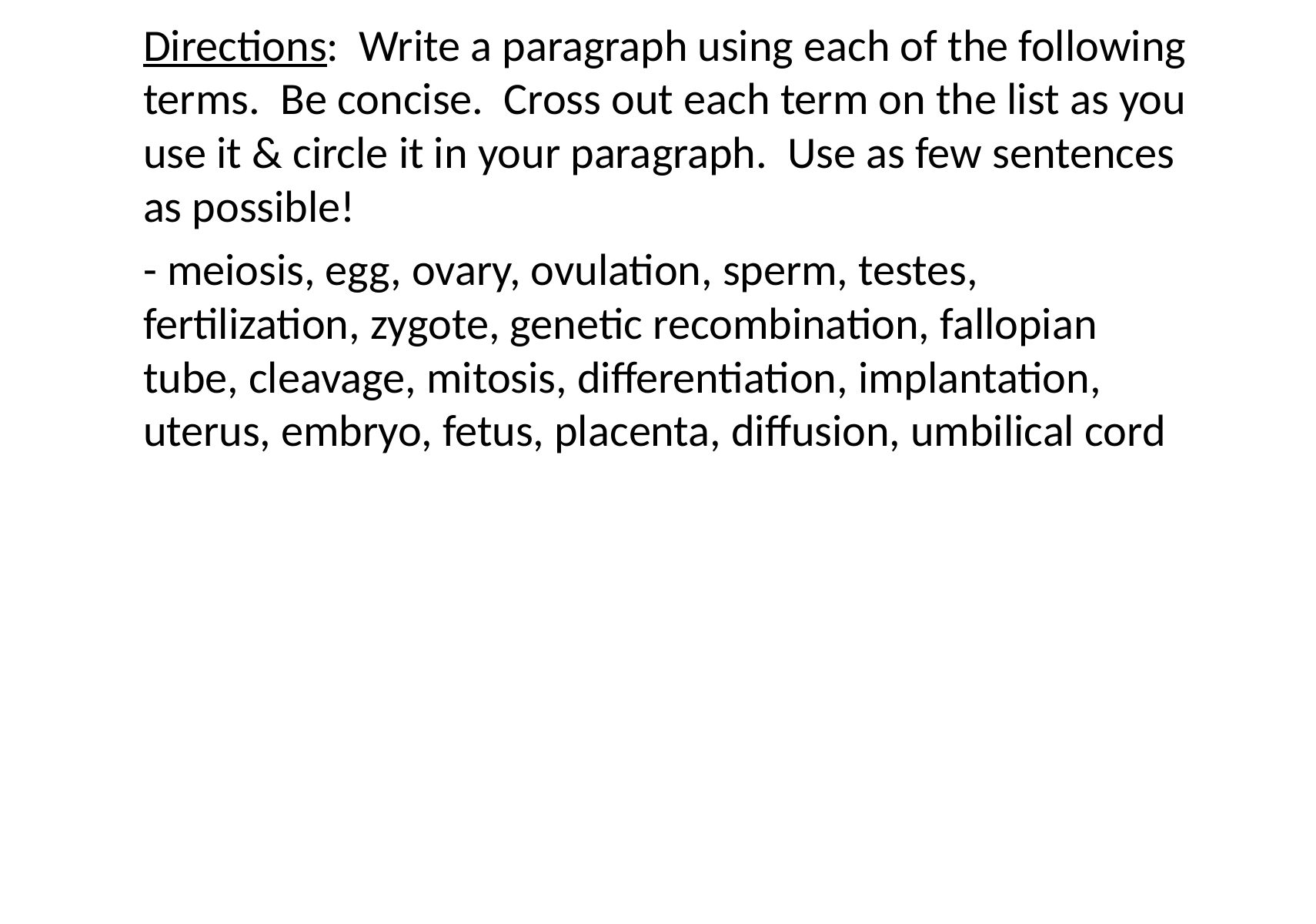

Directions:  Write a paragraph using each of the following terms.  Be concise.  Cross out each term on the list as you use it & circle it in your paragraph.  Use as few sentences as possible!
- meiosis, egg, ovary, ovulation, sperm, testes, fertilization, zygote, genetic recombination, fallopian tube, cleavage, mitosis, differentiation, implantation, uterus, embryo, fetus, placenta, diffusion, umbilical cord